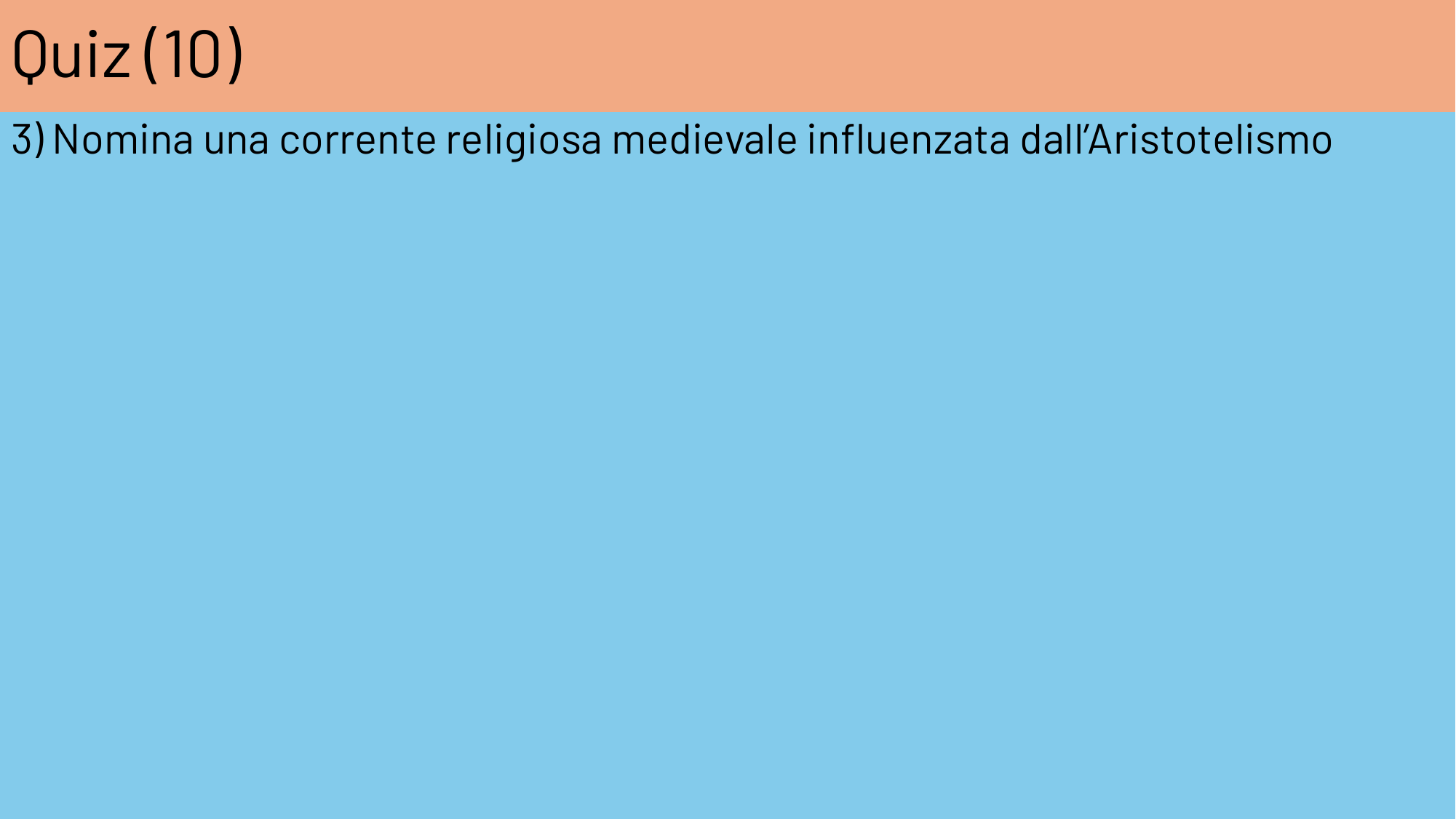

# Quiz (10)
3) Nomina una corrente religiosa medievale influenzata dall’Aristotelismo